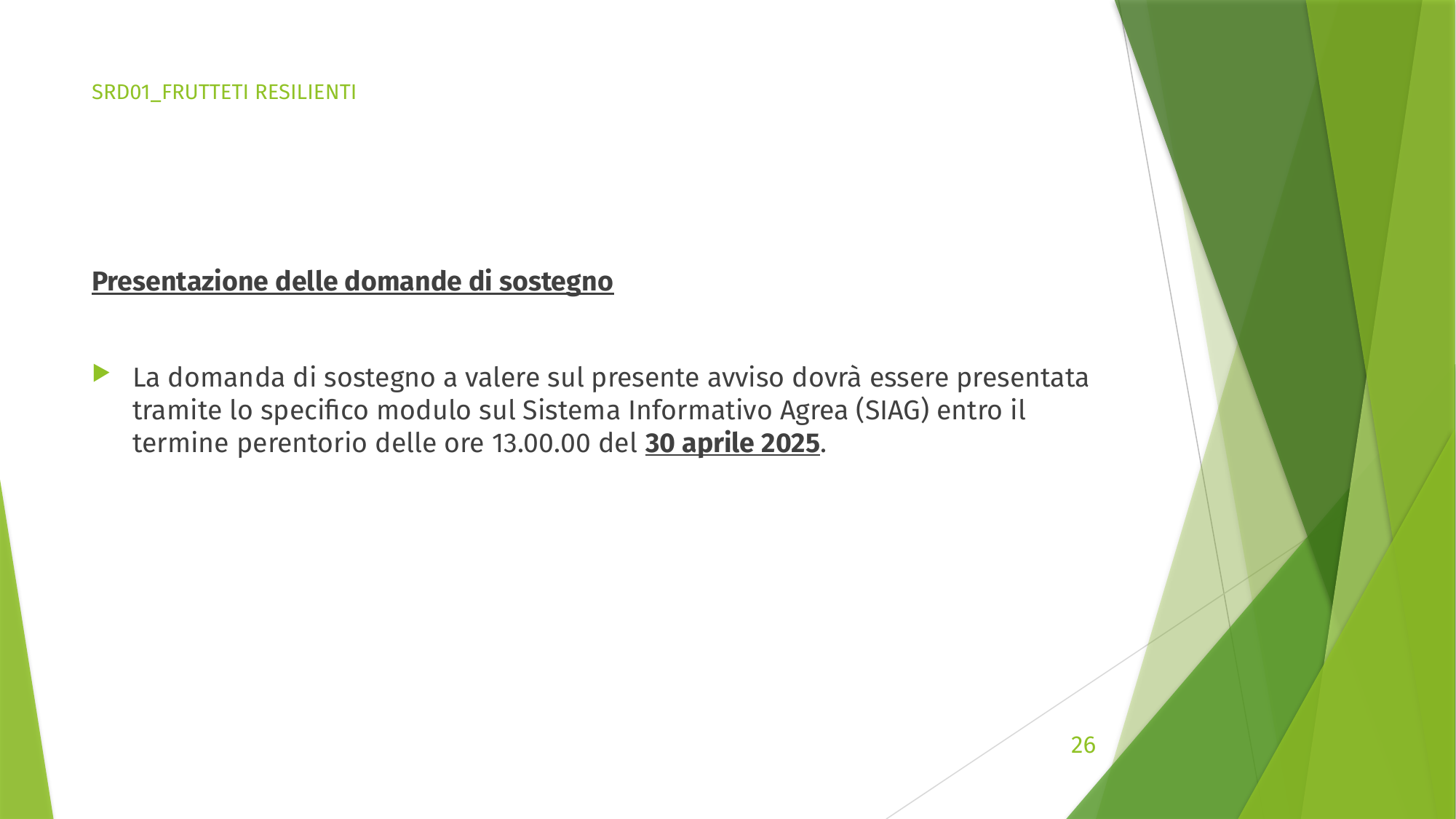

# SRD01_FRUTTETI RESILIENTI
Presentazione delle domande di sostegno

La domanda di sostegno a valere sul presente avviso dovrà essere presentata tramite lo specifico modulo sul Sistema Informativo Agrea (SIAG) entro il termine perentorio delle ore 13.00.00 del 30 aprile 2025.
26